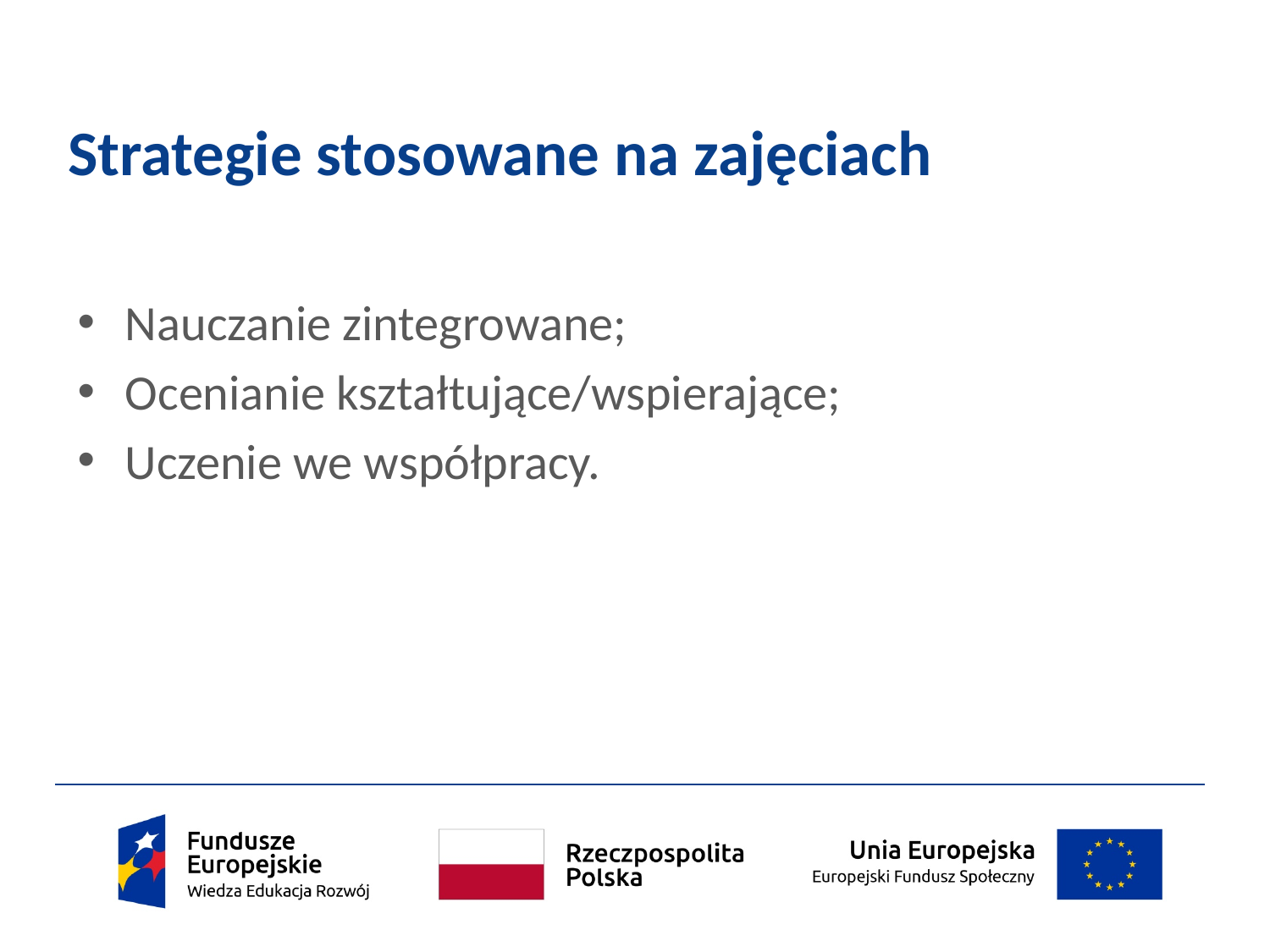

# Strategie stosowane na zajęciach

Nauczanie zintegrowane;
Ocenianie kształtujące/wspierające;
Uczenie we współpracy.